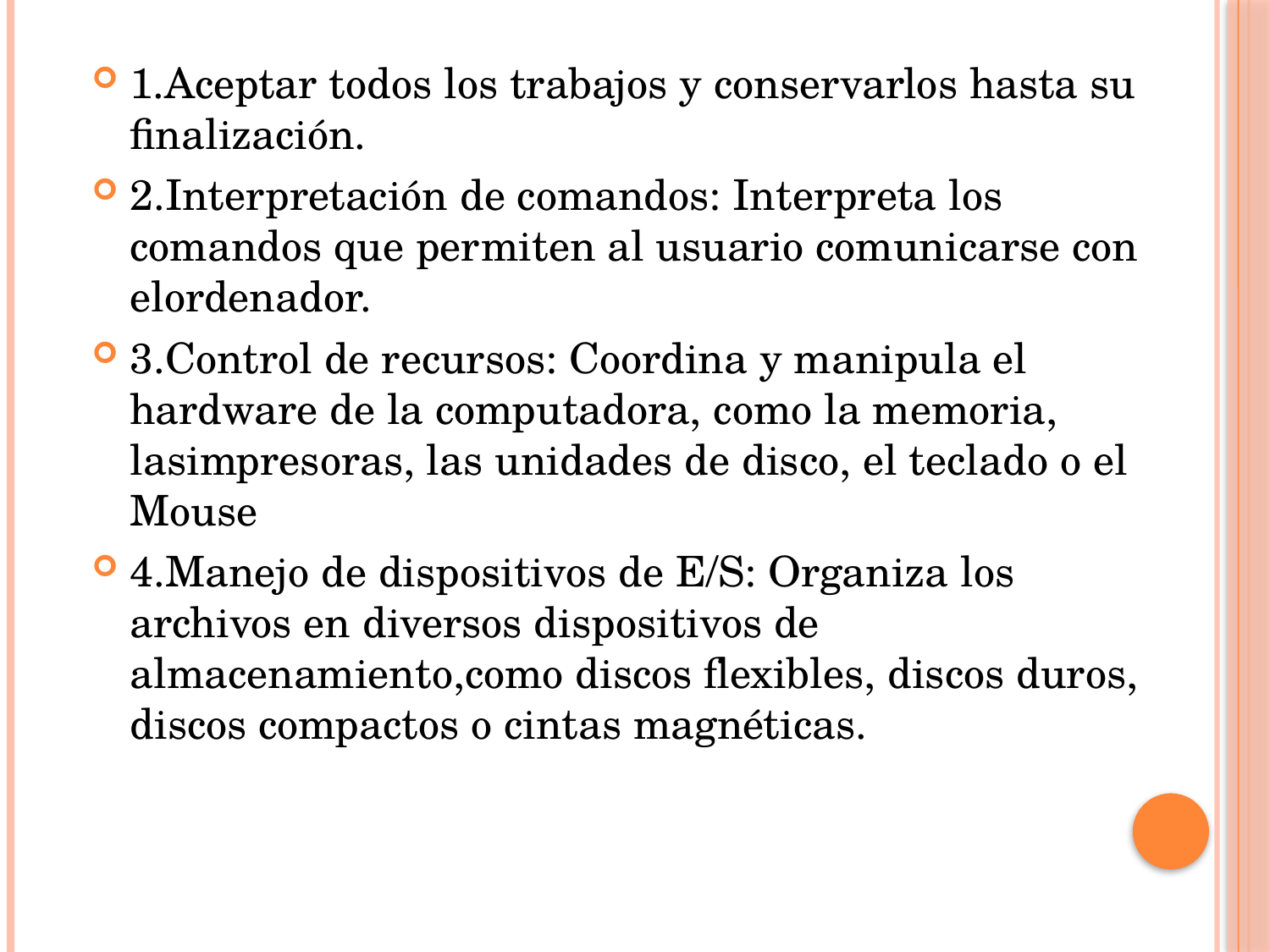

1.Aceptar todos los trabajos y conservarlos hasta su finalización.
2.Interpretación de comandos: Interpreta los comandos que permiten al usuario comunicarse con elordenador.
3.Control de recursos: Coordina y manipula el hardware de la computadora, como la memoria, lasimpresoras, las unidades de disco, el teclado o el Mouse
4.Manejo de dispositivos de E/S: Organiza los archivos en diversos dispositivos de almacenamiento,como discos flexibles, discos duros, discos compactos o cintas magnéticas.